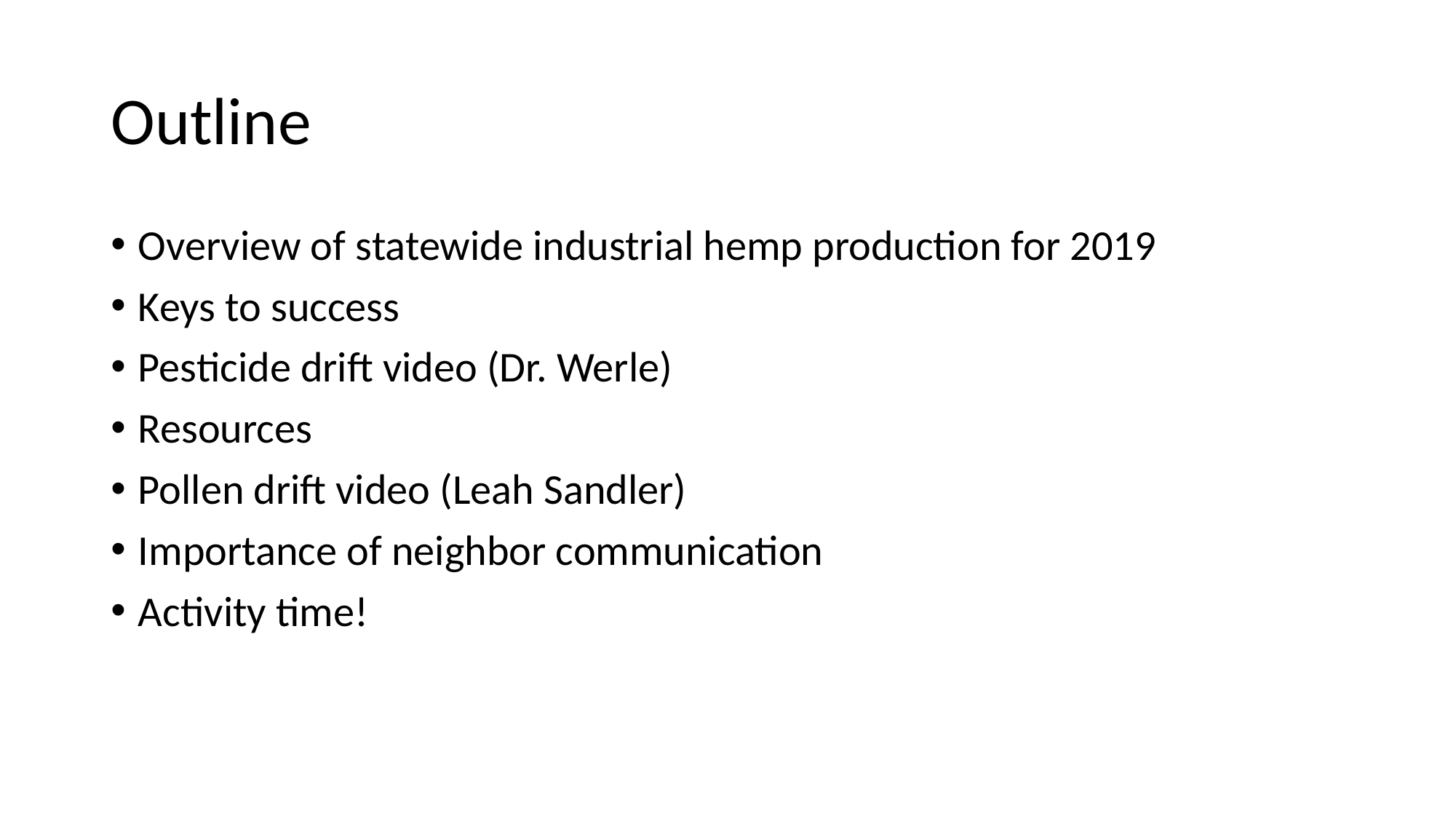

# Outline
Overview of statewide industrial hemp production for 2019
Keys to success
Pesticide drift video (Dr. Werle)
Resources
Pollen drift video (Leah Sandler)
Importance of neighbor communication
Activity time!